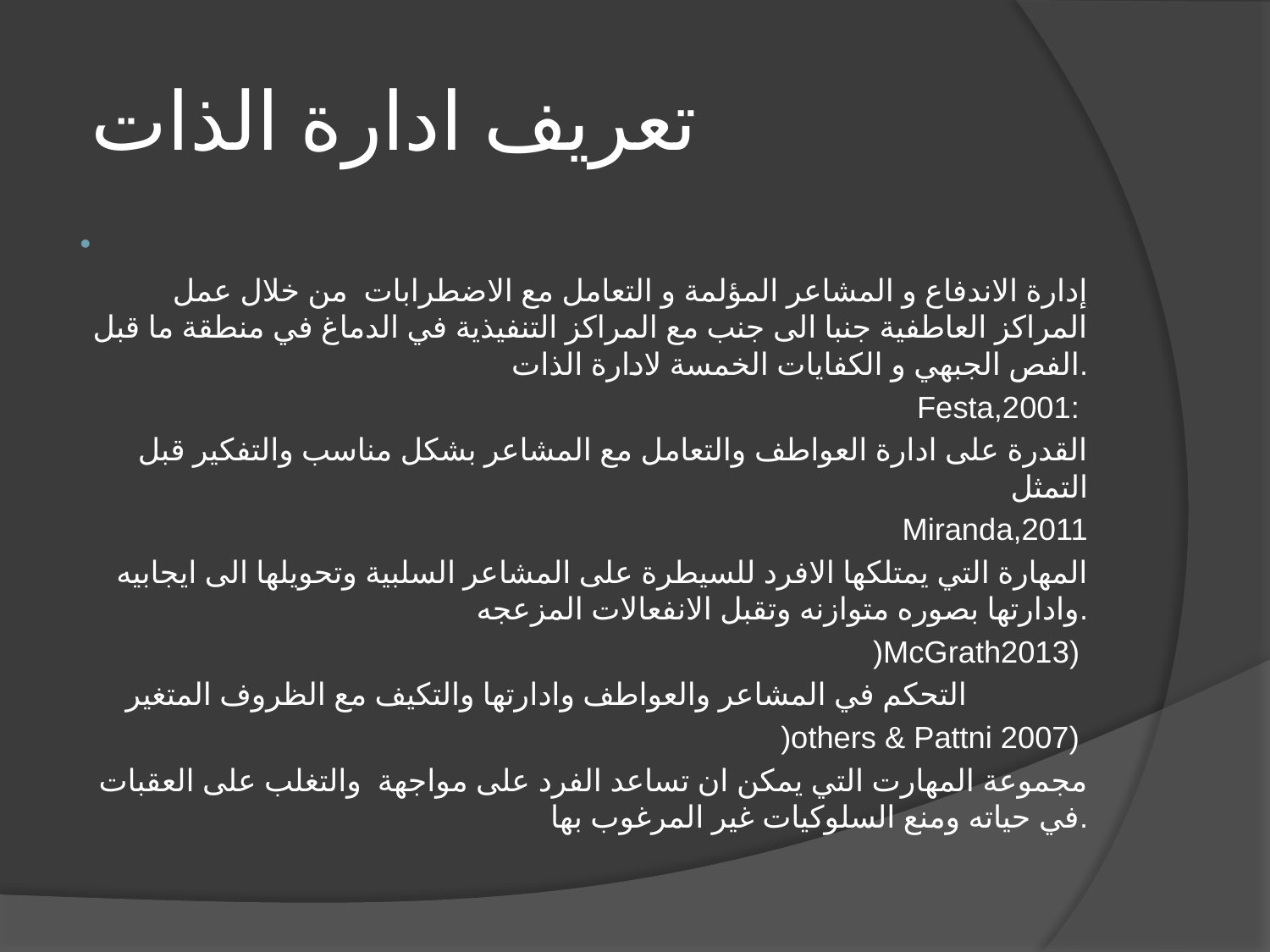

# تعريف ادارة الذات

إدارة الاندفاع و المشاعر المؤلمة و التعامل مع الاضطرابات  من خلال عمل المراكز العاطفية جنبا الى جنب مع المراكز التنفيذية في الدماغ في منطقة ما قبل الفص الجبهي و الكفايات الخمسة لادارة الذات.
                                                                                             Festa,2001:
القدرة على ادارة العواطف والتعامل مع المشاعر بشكل مناسب والتفكير قبل التمثل
 Miranda,2011
المهارة التي يمتلكها الافرد للسيطرة على المشاعر السلبية وتحويلها الى ايجابيه وادارتها بصوره متوازنه وتقبل الانفعالات المزعجه.
)McGrath2013)
التحكم في المشاعر والعواطف وادارتها والتكيف مع الظروف المتغير
)others & Pattni 2007)
مجموعة المهارت التي يمكن ان تساعد الفرد على مواجهة  والتغلب على العقبات في حياته ومنع السلوكيات غير المرغوب بها.